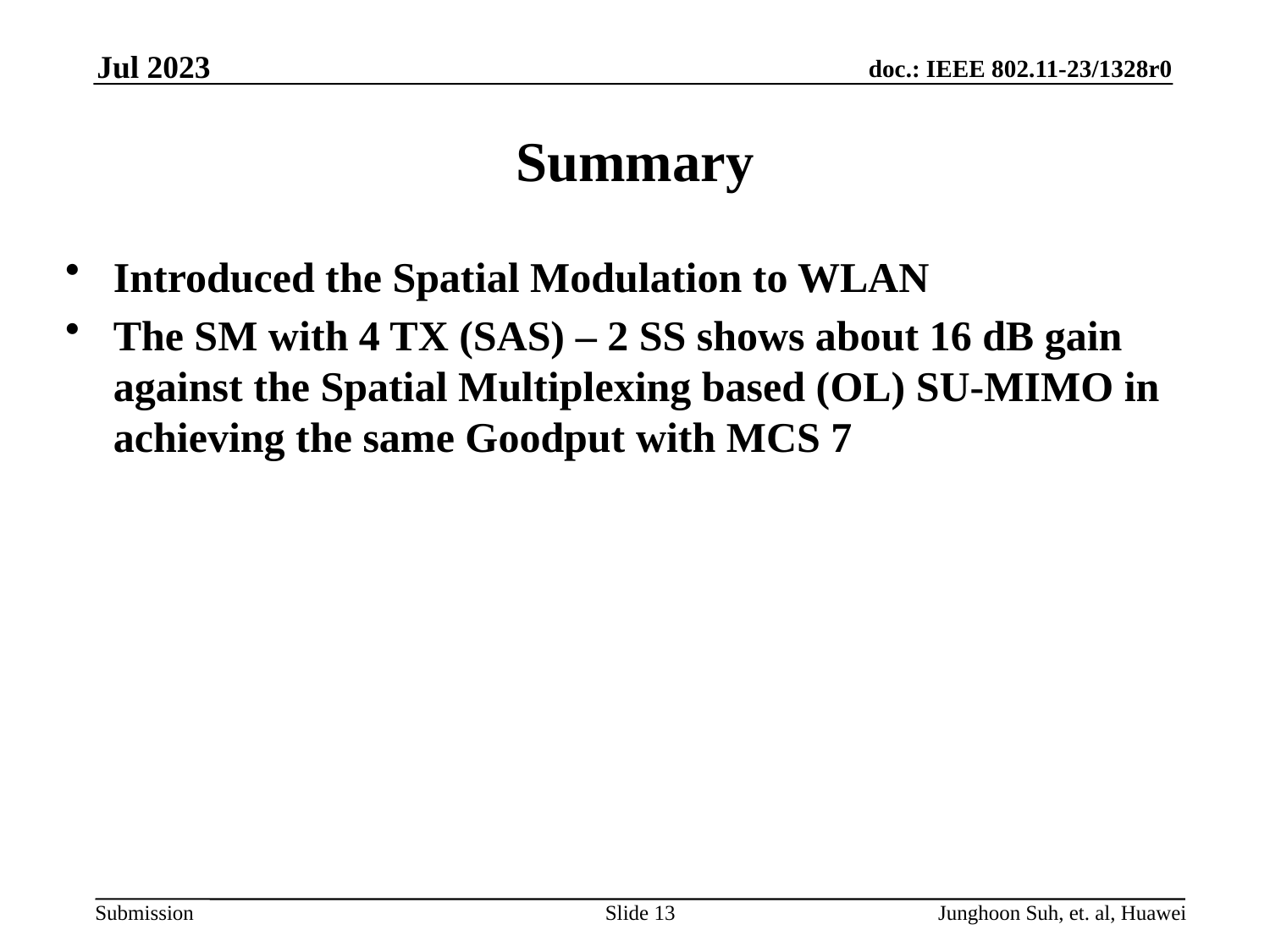

Jul 2023
# Summary
Introduced the Spatial Modulation to WLAN
The SM with 4 TX (SAS) – 2 SS shows about 16 dB gain against the Spatial Multiplexing based (OL) SU-MIMO in achieving the same Goodput with MCS 7
Slide 13
Junghoon Suh, et. al, Huawei